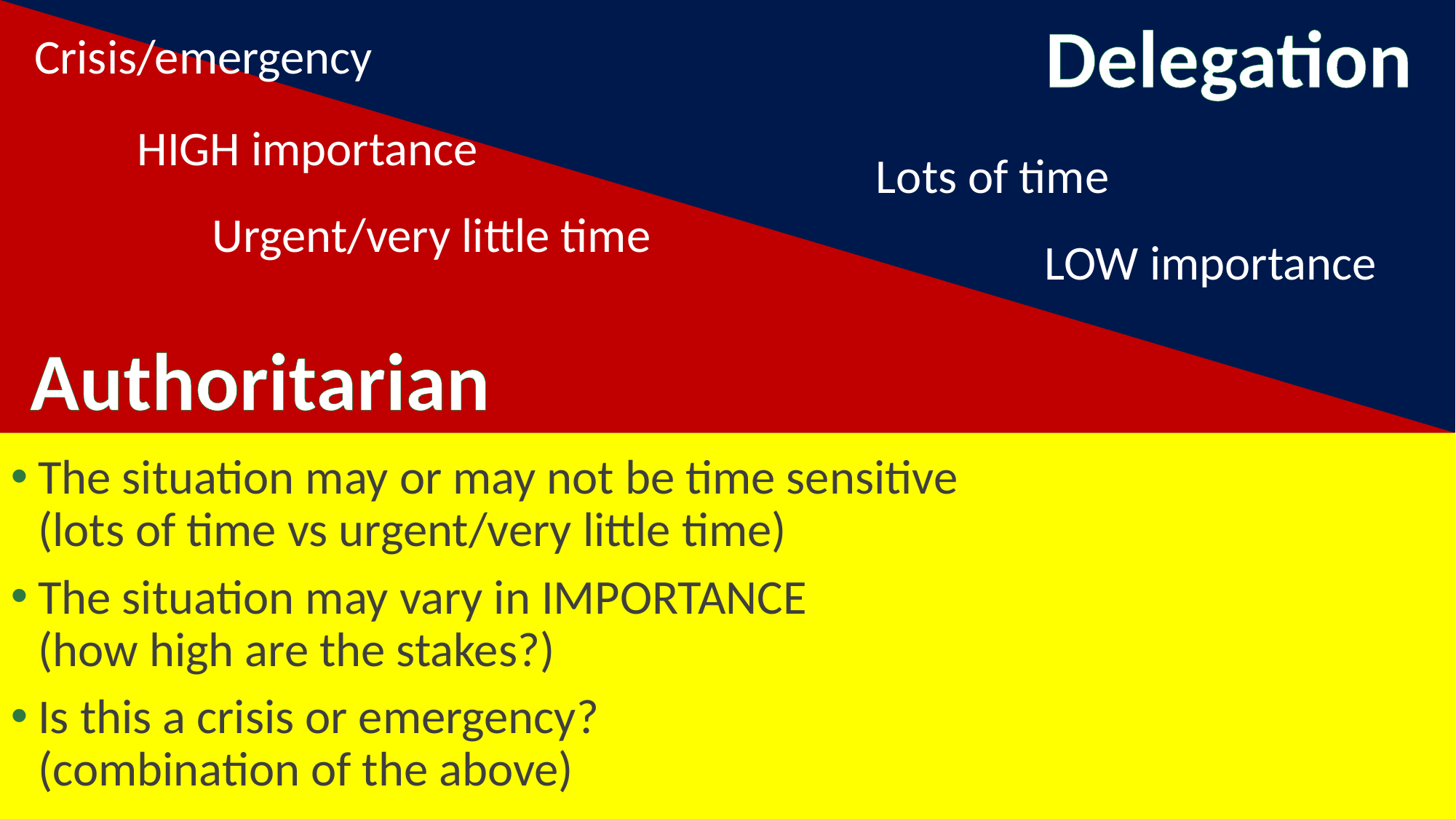

Delegation

Crisis/emergency
HIGH importance
Lots of time
Urgent/very little time
LOW importance
Authoritarian

The situation may or may not be time sensitive
(lots of time vs urgent/very little time)
The situation may vary in IMPORTANCE
(how high are the stakes?)
Is this a crisis or emergency?
(combination of the above)